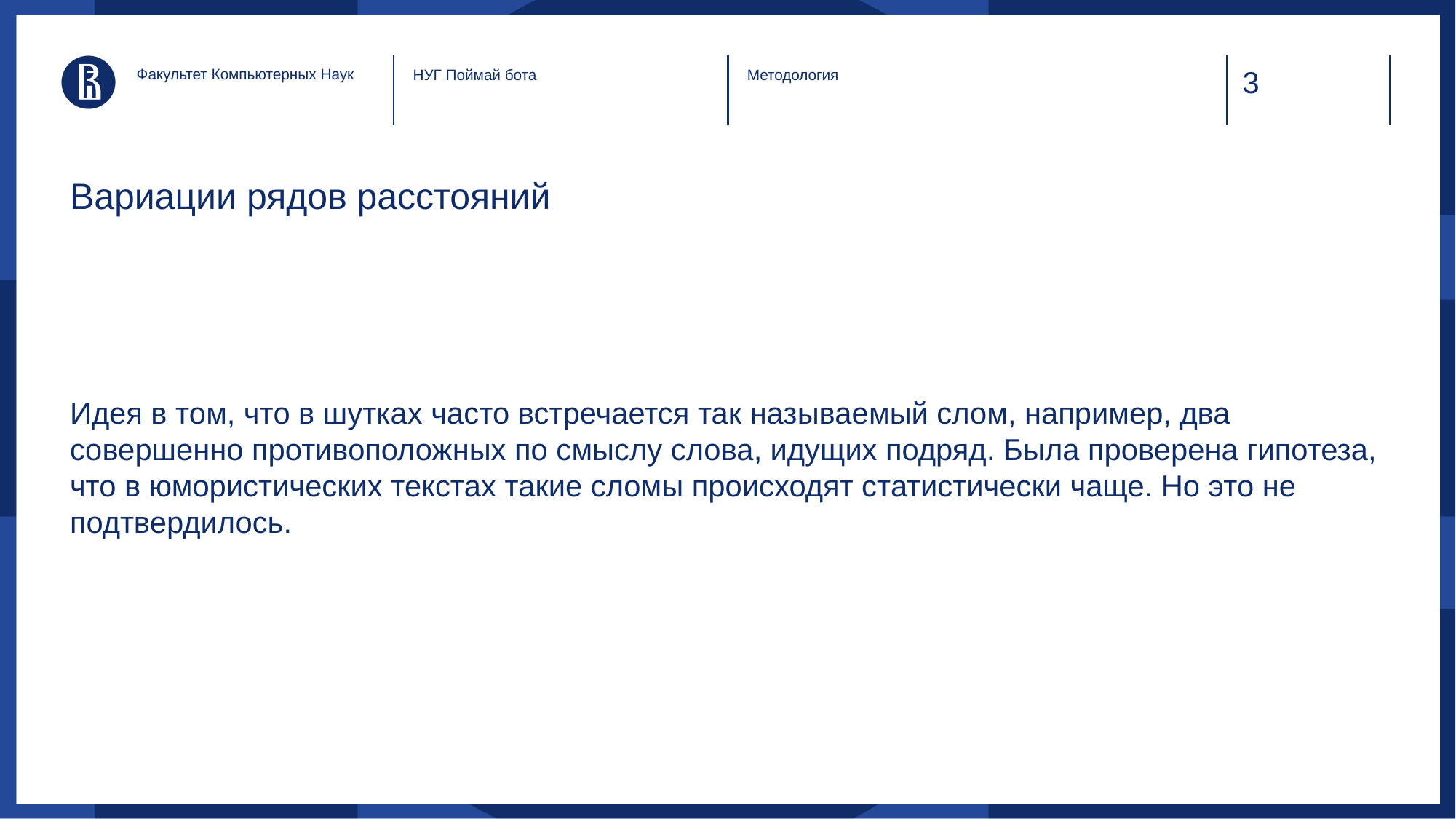

Факультет Компьютерных Наук

НУГ Поймай бота

Методология
# Вариации рядов расстояний

Идея в том, что в шутках часто встречается так называемый слом, например, два совершенно противоположных по смыслу слова, идущих подряд. Была проверена гипотеза, что в юмористических текстах такие сломы происходят статистически чаще. Но это не подтвердилось.